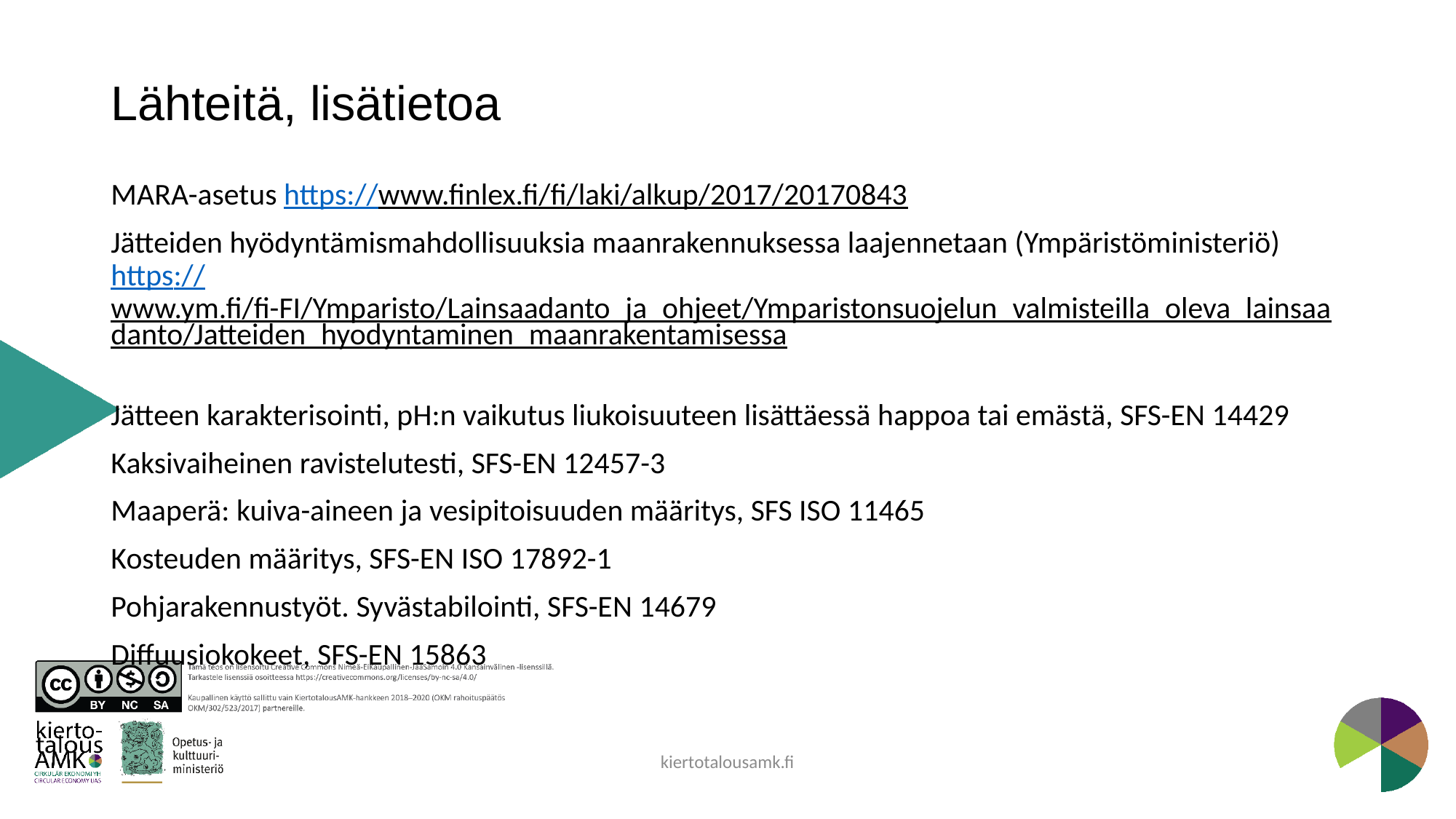

# Lähteitä, lisätietoa
MARA-asetus https://www.finlex.fi/fi/laki/alkup/2017/20170843
Jätteiden hyödyntämismahdollisuuksia maanrakennuksessa laajennetaan (Ympäristöministeriö) https://www.ym.fi/fi-FI/Ymparisto/Lainsaadanto_ja_ohjeet/Ymparistonsuojelun_valmisteilla_oleva_lainsaadanto/Jatteiden_hyodyntaminen_maanrakentamisessa
Jätteen karakterisointi, pH:n vaikutus liukoisuuteen lisättäessä happoa tai emästä, SFS-EN 14429
Kaksivaiheinen ravistelutesti, SFS-EN 12457-3
Maaperä: kuiva-aineen ja vesipitoisuuden määritys, SFS ISO 11465
Kosteuden määritys, SFS-EN ISO 17892-1
Pohjarakennustyöt. Syvästabilointi, SFS-EN 14679
Diffuusiokokeet, SFS-EN 15863

kiertotalousamk.fi